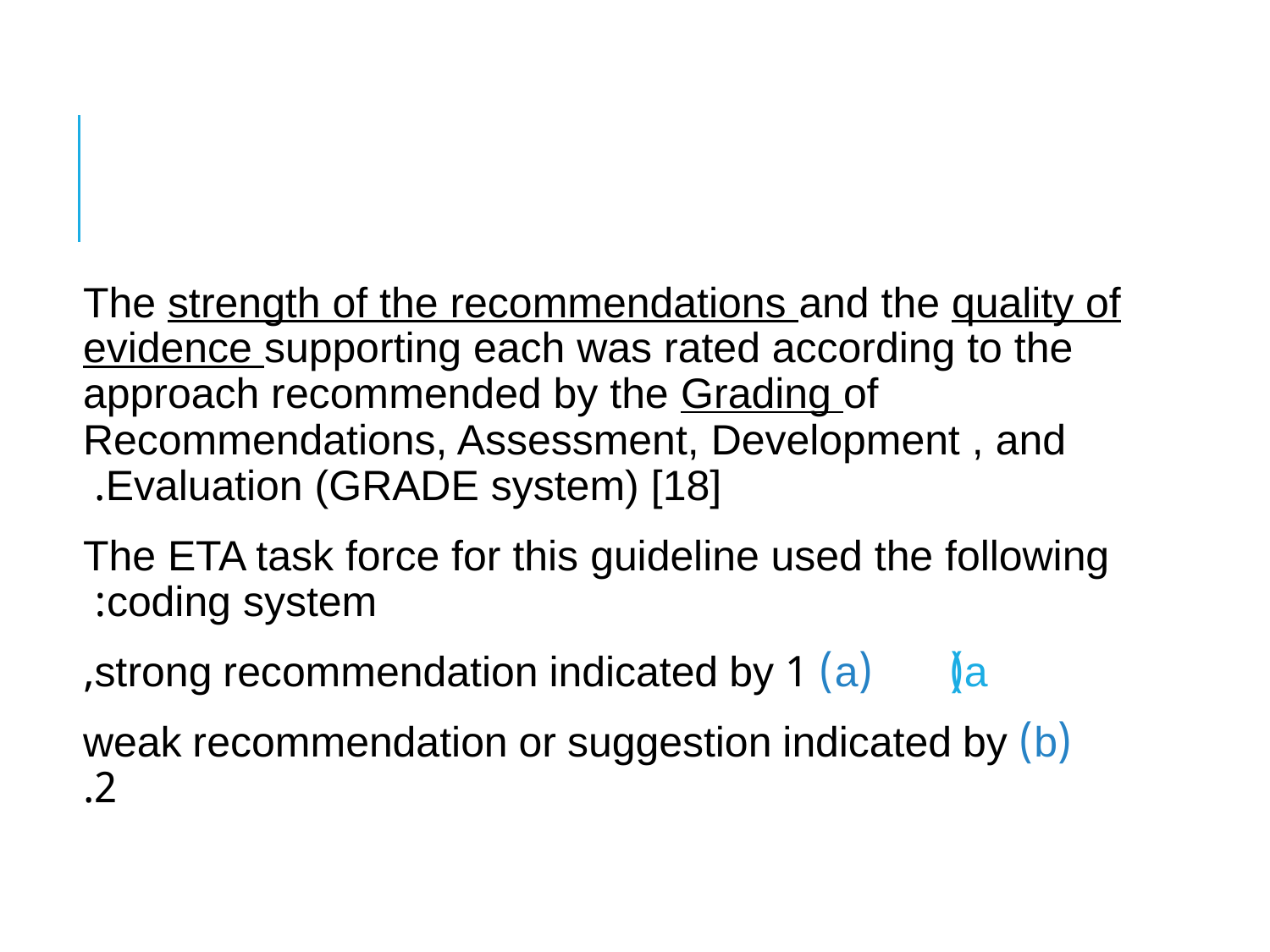

#
The strength of the recommendations and the quality of evidence supporting each was rated according to the approach recommended by the Grading of Recommendations, Assessment, Development , and Evaluation (GRADE system) [18].
The ETA task force for this guideline used the following coding system:
      (a) strong recommendation indicated by 1,
      (b) weak recommendation or suggestion indicated by 2.